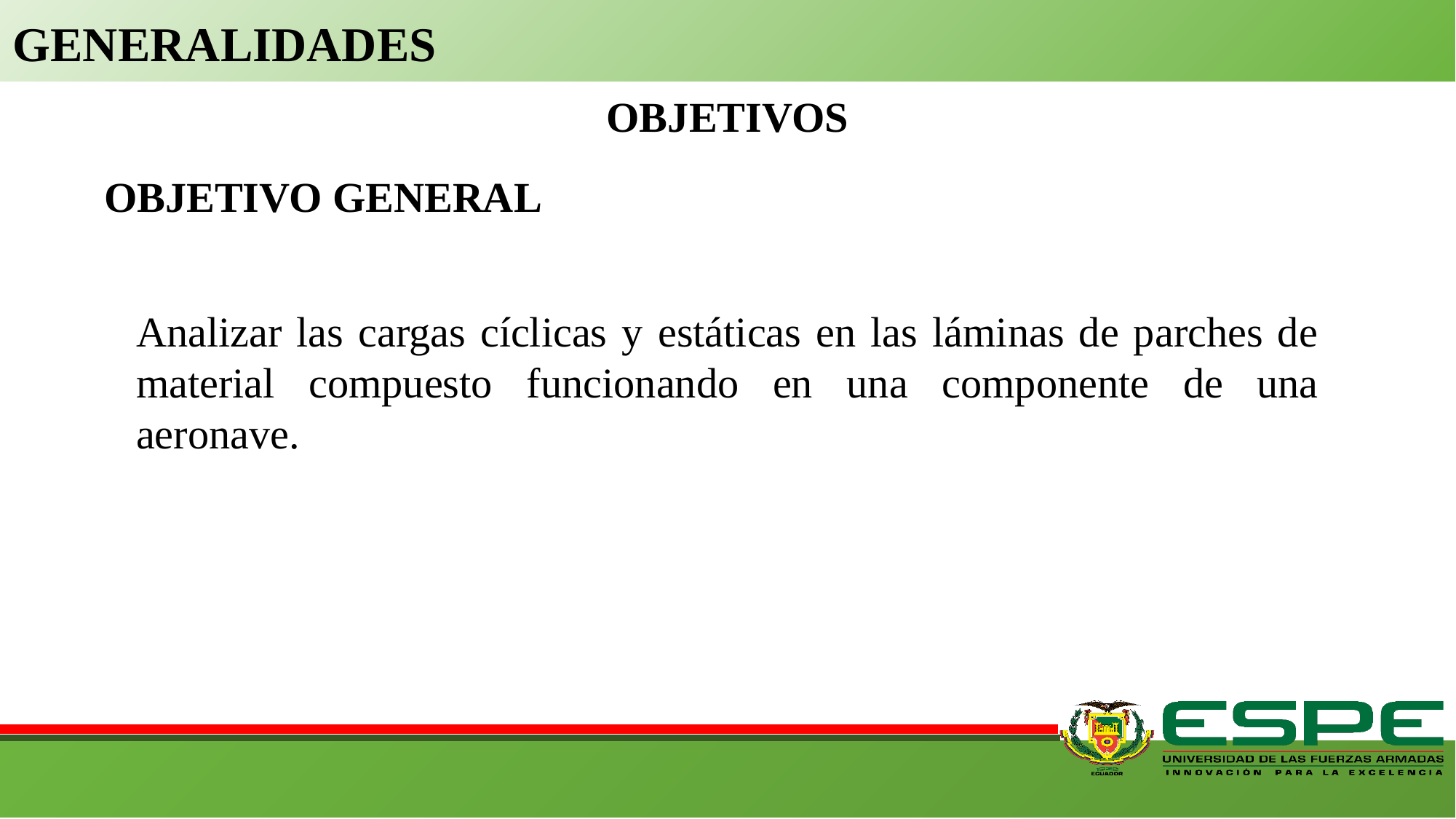

GENERALIDADES
OBJETIVOS
OBJETIVO GENERAL
Analizar las cargas cíclicas y estáticas en las láminas de parches de material compuesto funcionando en una componente de una aeronave.